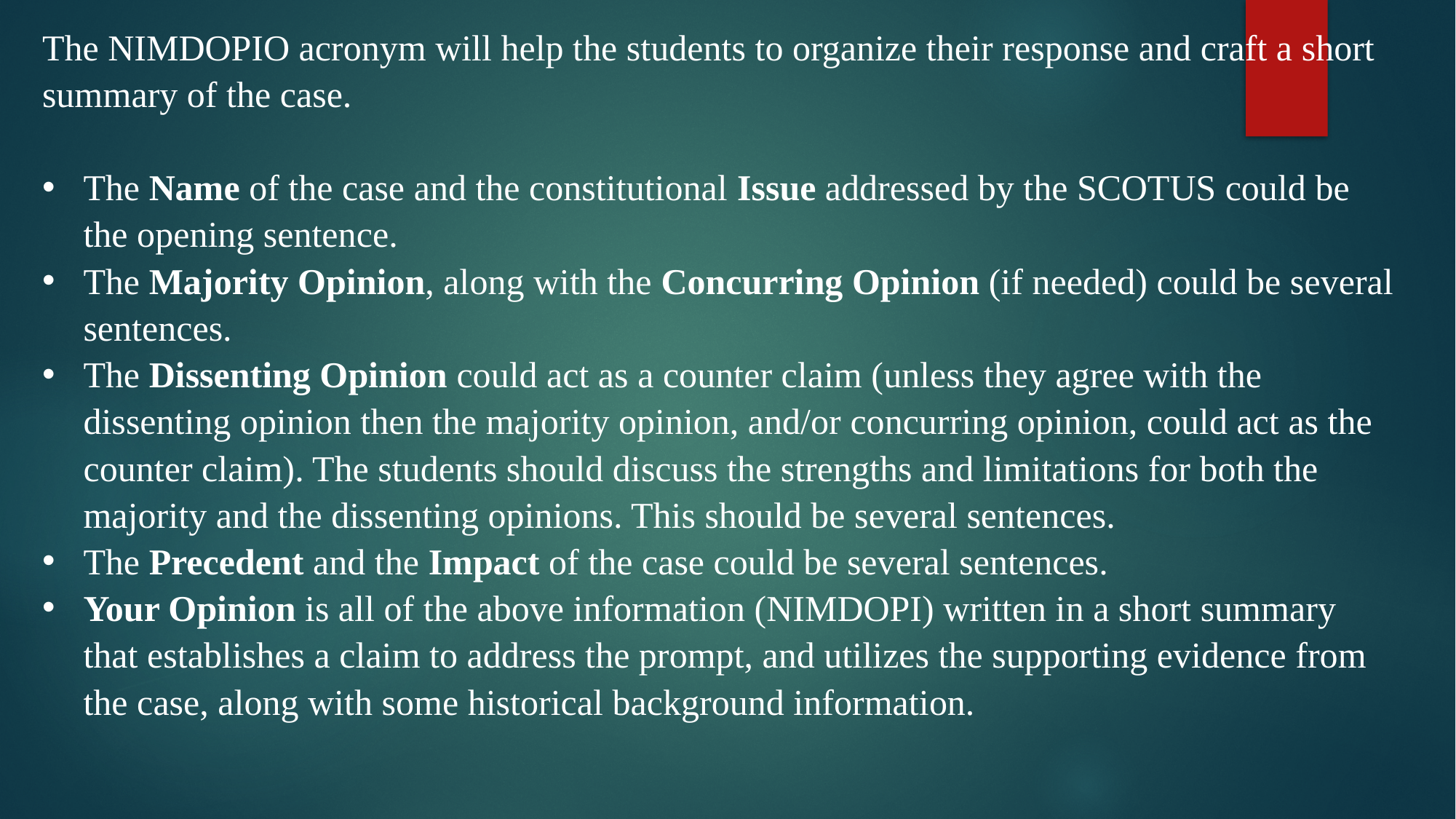

The NIMDOPIO acronym will help the students to organize their response and craft a short summary of the case.

The Name of the case and the constitutional Issue addressed by the SCOTUS could be the opening sentence.
The Majority Opinion, along with the Concurring Opinion (if needed) could be several sentences.
The Dissenting Opinion could act as a counter claim (unless they agree with the dissenting opinion then the majority opinion, and/or concurring opinion, could act as the counter claim). The students should discuss the strengths and limitations for both the majority and the dissenting opinions. This should be several sentences.
The Precedent and the Impact of the case could be several sentences.
Your Opinion is all of the above information (NIMDOPI) written in a short summary that establishes a claim to address the prompt, and utilizes the supporting evidence from the case, along with some historical background information.